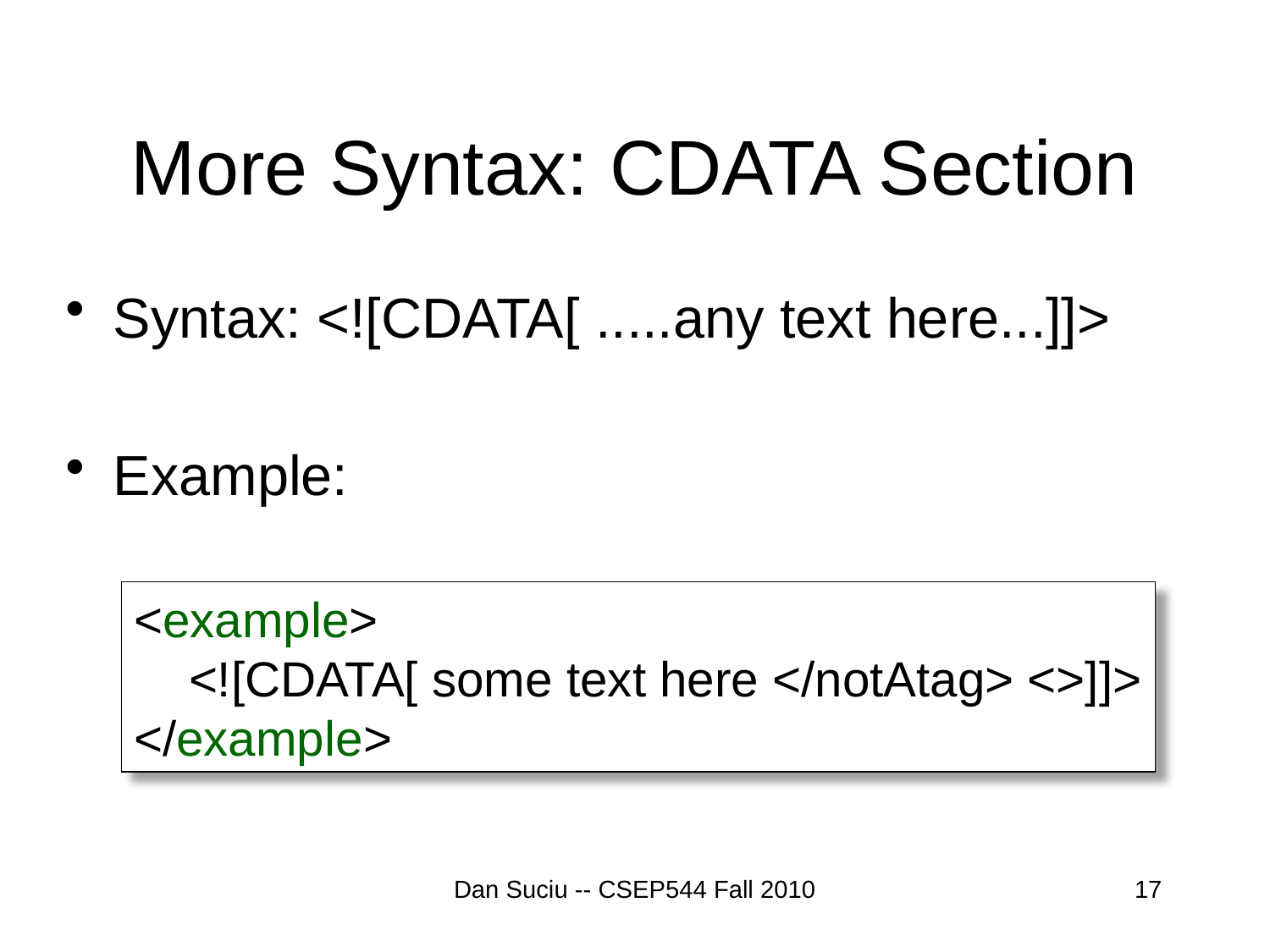

# More Syntax: CDATA Section
Syntax: <![CDATA[ .....any text here...]]>

Example:

<example>
    <![CDATA[ some text here </notAtag> <>]]>
</example>
Dan Suciu -- CSEP544 Fall 2010
17